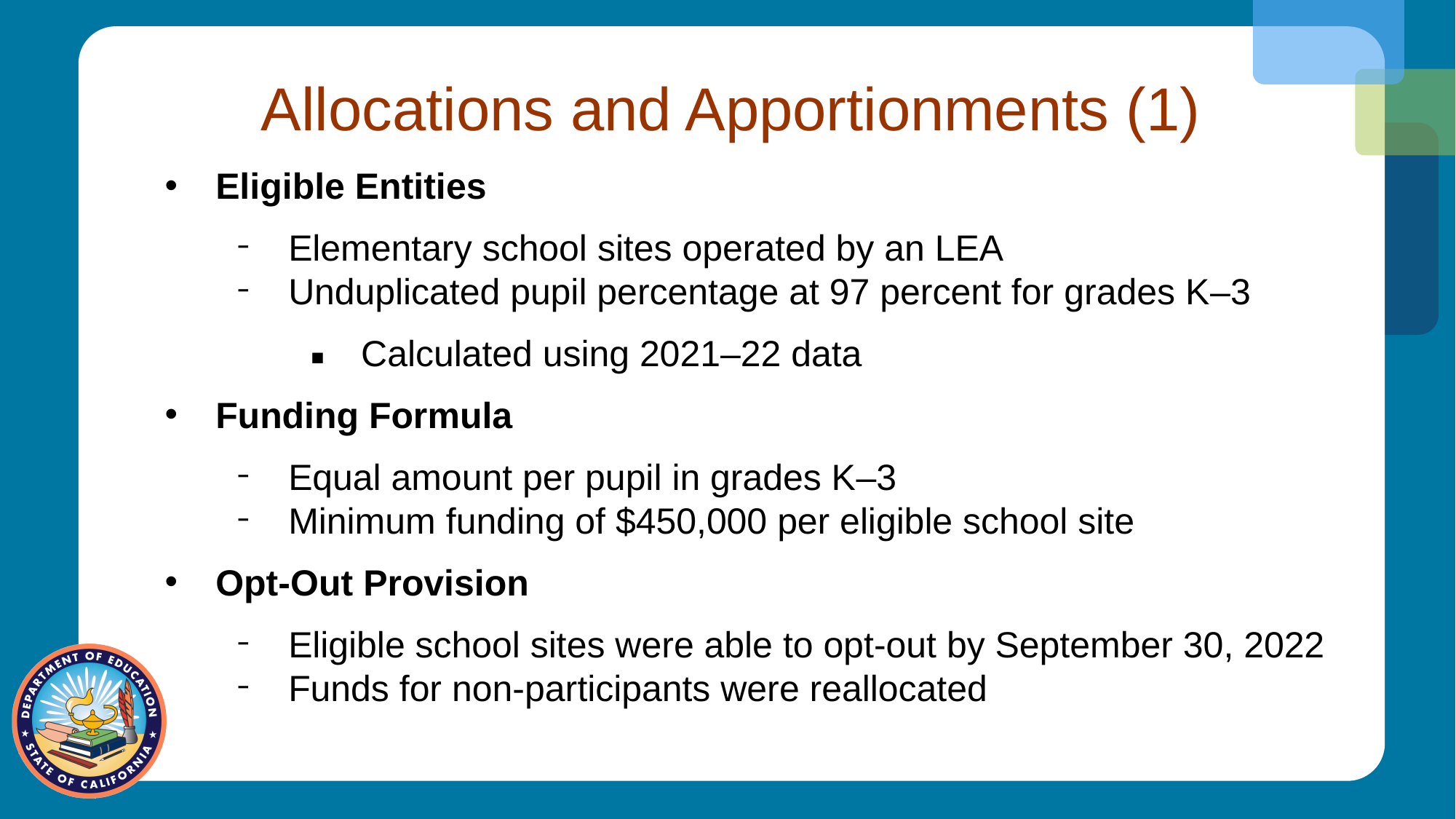

# Allocations and Apportionments (1)
Eligible Entities
Elementary school sites operated by an LEA
Unduplicated pupil percentage at 97 percent for grades K–3
Calculated using 2021–22 data
Funding Formula
Equal amount per pupil in grades K–3
Minimum funding of $450,000 per eligible school site
Opt-Out Provision
Eligible school sites were able to opt-out by September 30, 2022
Funds for non-participants were reallocated